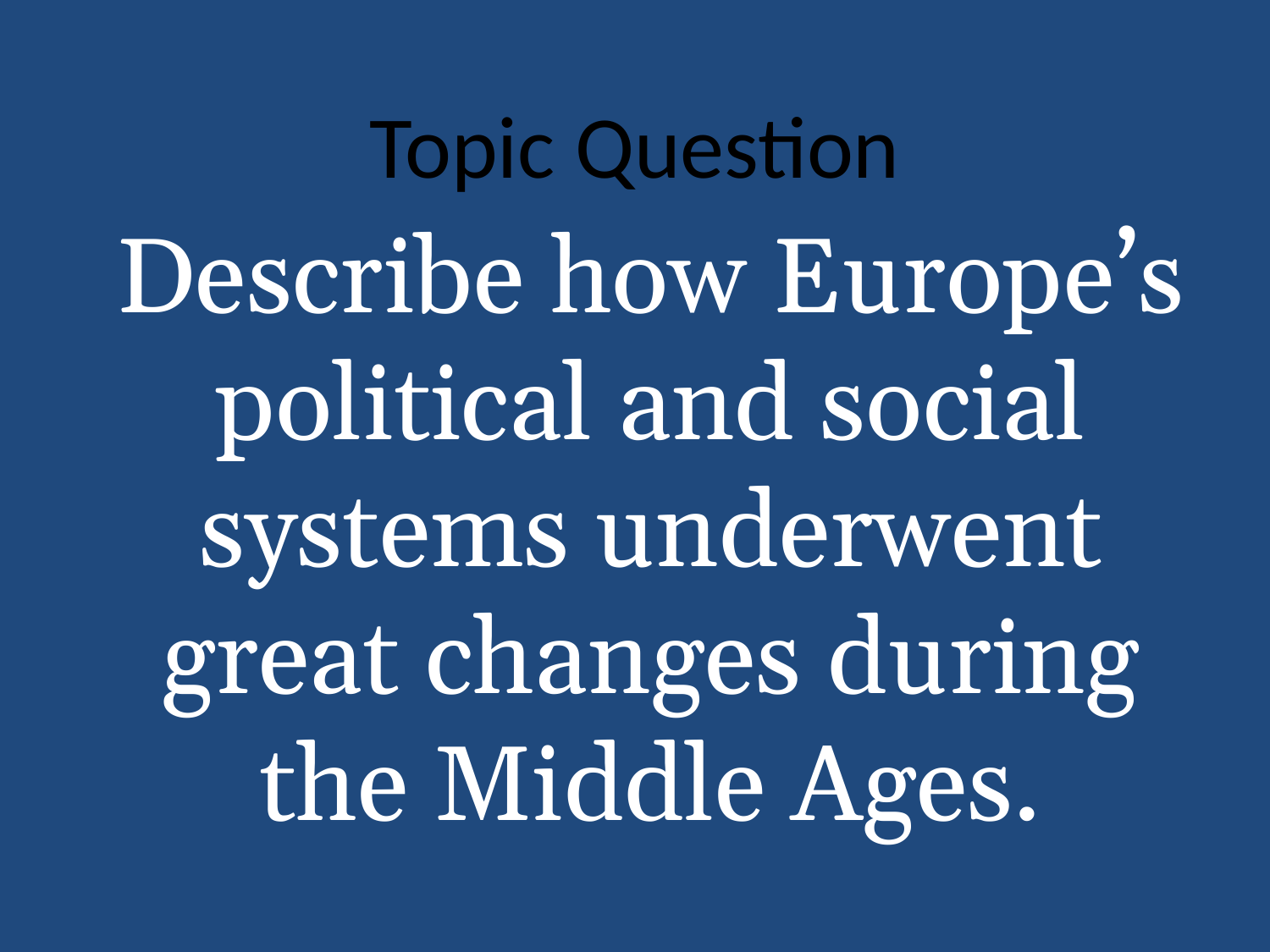

# Topic Question
Describe how Europe’s political and social systems underwent great changes during the Middle Ages.